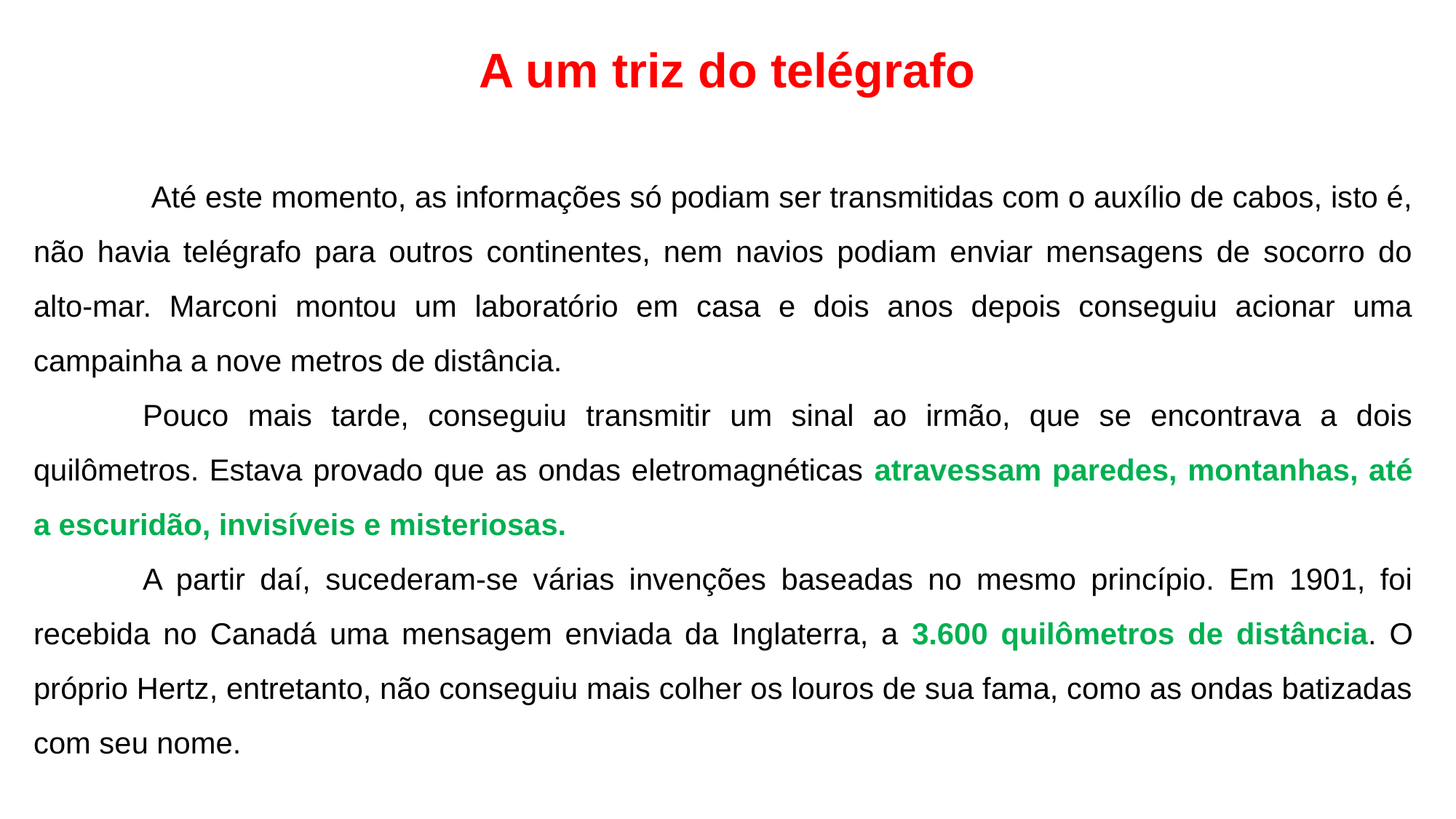

A um triz do telégrafo
	 Até este momento, as informações só podiam ser transmitidas com o auxílio de cabos, isto é, não havia telégrafo para outros continentes, nem navios podiam enviar mensagens de socorro do alto-mar. Marconi montou um laboratório em casa e dois anos depois conseguiu acionar uma campainha a nove metros de distância.
	Pouco mais tarde, conseguiu transmitir um sinal ao irmão, que se encontrava a dois quilômetros. Estava provado que as ondas eletromagnéticas atravessam paredes, montanhas, até a escuridão, invisíveis e misteriosas.
	A partir daí, sucederam-se várias invenções baseadas no mesmo princípio. Em 1901, foi recebida no Canadá uma mensagem enviada da Inglaterra, a 3.600 quilômetros de distância. O próprio Hertz, entretanto, não conseguiu mais colher os louros de sua fama, como as ondas batizadas com seu nome.